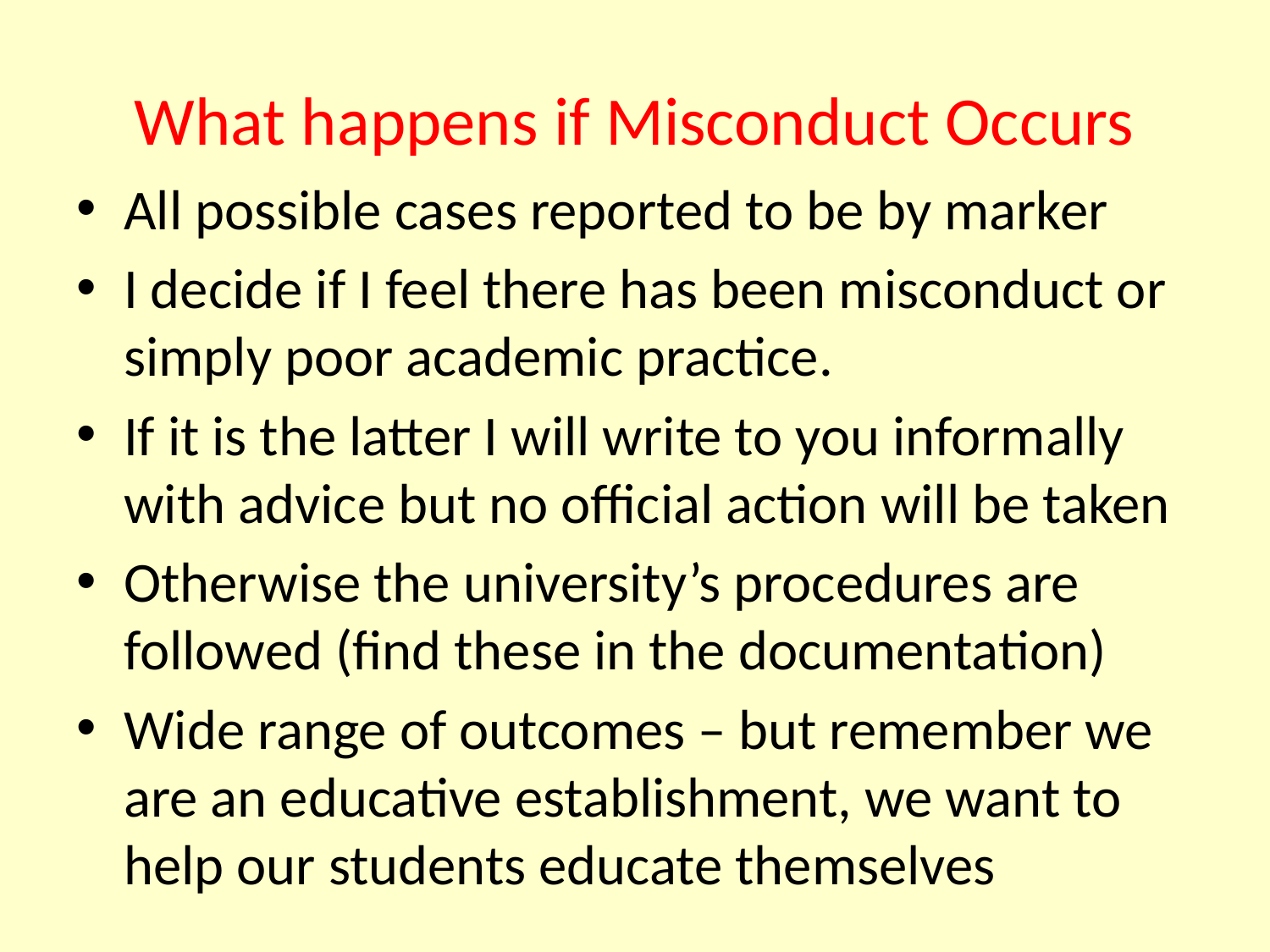

# What happens if Misconduct Occurs
All possible cases reported to be by marker
I decide if I feel there has been misconduct or simply poor academic practice.
If it is the latter I will write to you informally with advice but no official action will be taken
Otherwise the university’s procedures are followed (find these in the documentation)
Wide range of outcomes – but remember we are an educative establishment, we want to help our students educate themselves